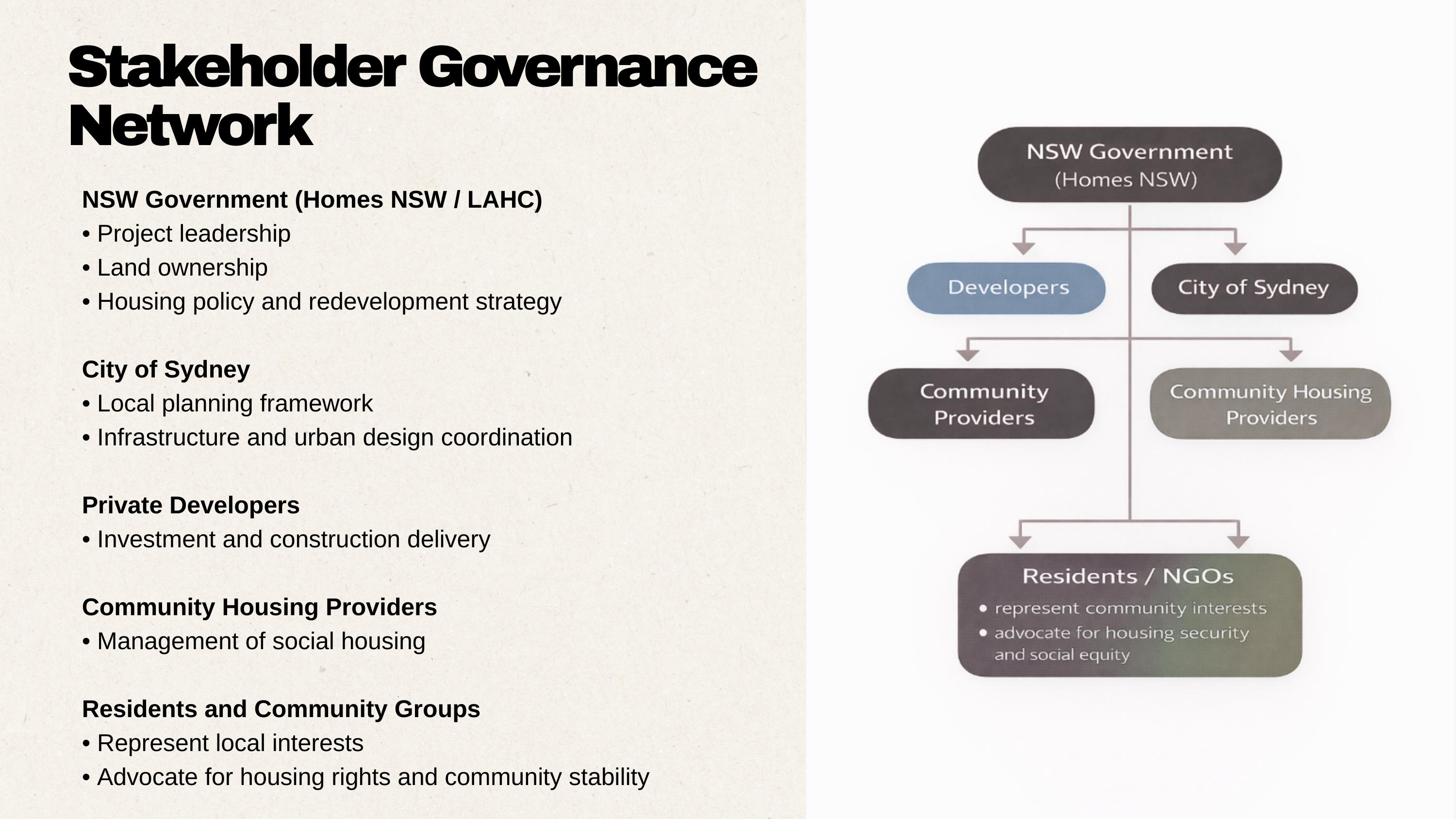

Stakeholder Governance Network
NSW Government (Homes NSW / LAHC)
• Project leadership
• Land ownership
• Housing policy and redevelopment strategy

City of Sydney
• Local planning framework
• Infrastructure and urban design coordination

Private Developers
• Investment and construction delivery

Community Housing Providers
• Management of social housing

Residents and Community Groups
• Represent local interests
• Advocate for housing rights and community stability